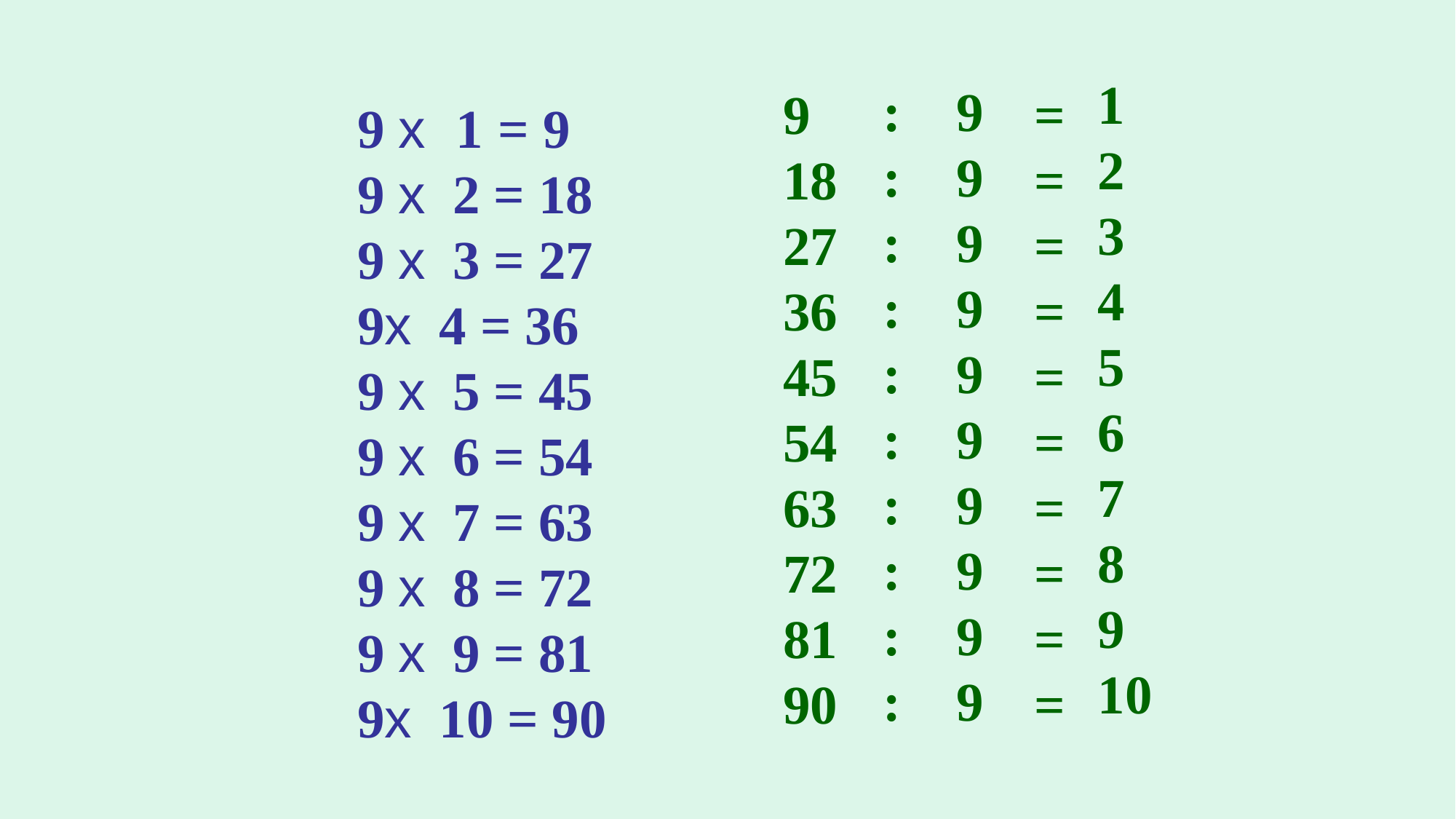

1
2
3
4
5
6
7
8
9
10
:
:
:
:
:
:
:
:
:
:
9
9
9
9
9
9
9
9
9
9
9
18
27
36
45
54
63
72
81
90
=
=
=
=
=
=
=
=
=
=
9 x  1 = 9
9 x  2 = 18
9 x  3 = 27
9x  4 = 36
9 x  5 = 45
9 x  6 = 54
9 x  7 = 63
9 x  8 = 72
9 x  9 = 81
9x  10 = 90